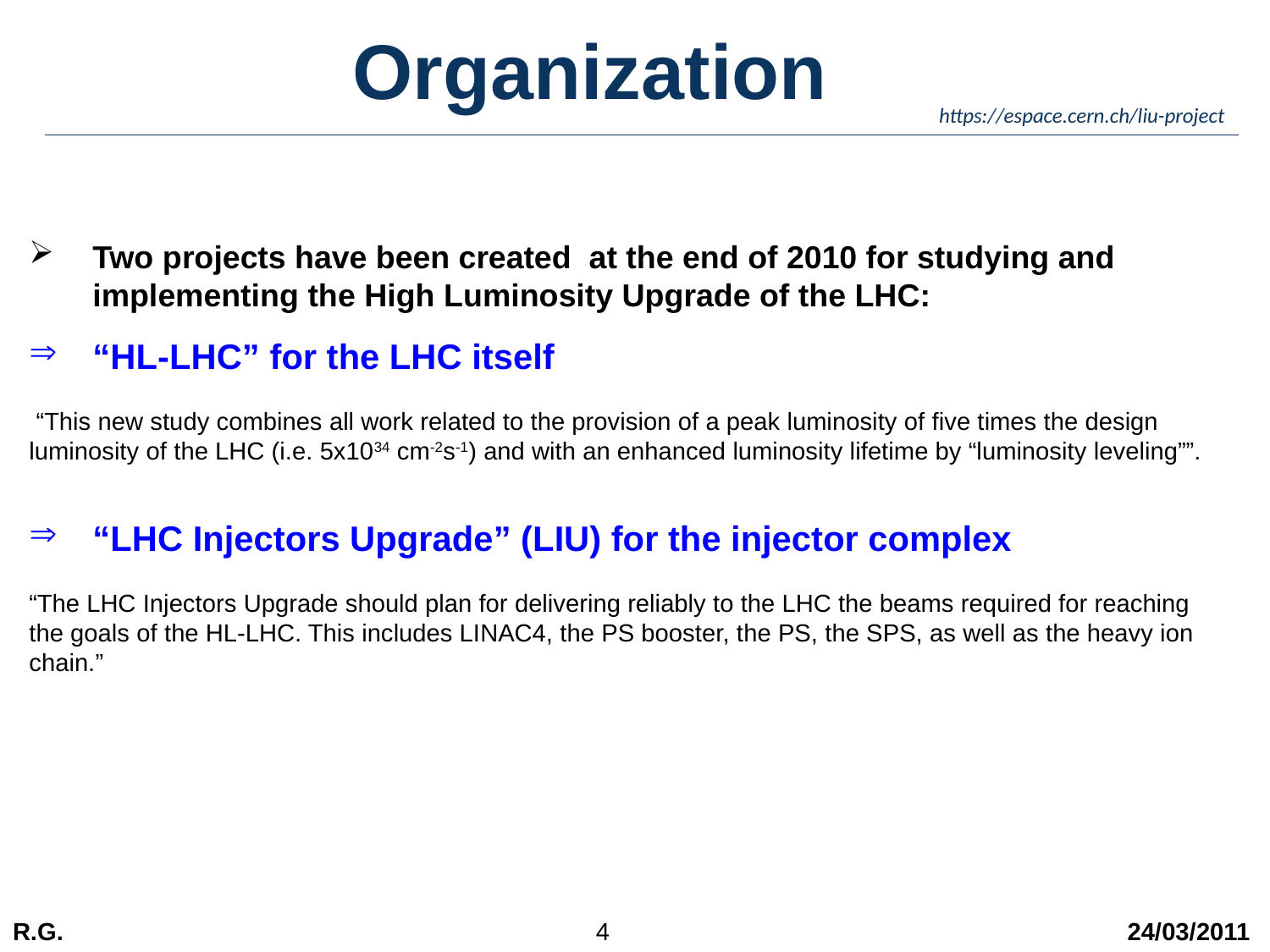

Organization
Two projects have been created  at the end of 2010 for studying and implementing the High Luminosity Upgrade of the LHC:
“HL-LHC” for the LHC itself

 “This new study combines all work related to the provision of a peak luminosity of five times the design luminosity of the LHC (i.e. 5x1034 cm-2s-1) and with an enhanced luminosity lifetime by “luminosity leveling””.

“LHC Injectors Upgrade” (LIU) for the injector complex

“The LHC Injectors Upgrade should plan for delivering reliably to the LHC the beams required for reaching the goals of the HL-LHC. This includes LINAC4, the PS booster, the PS, the SPS, as well as the heavy ion chain.”